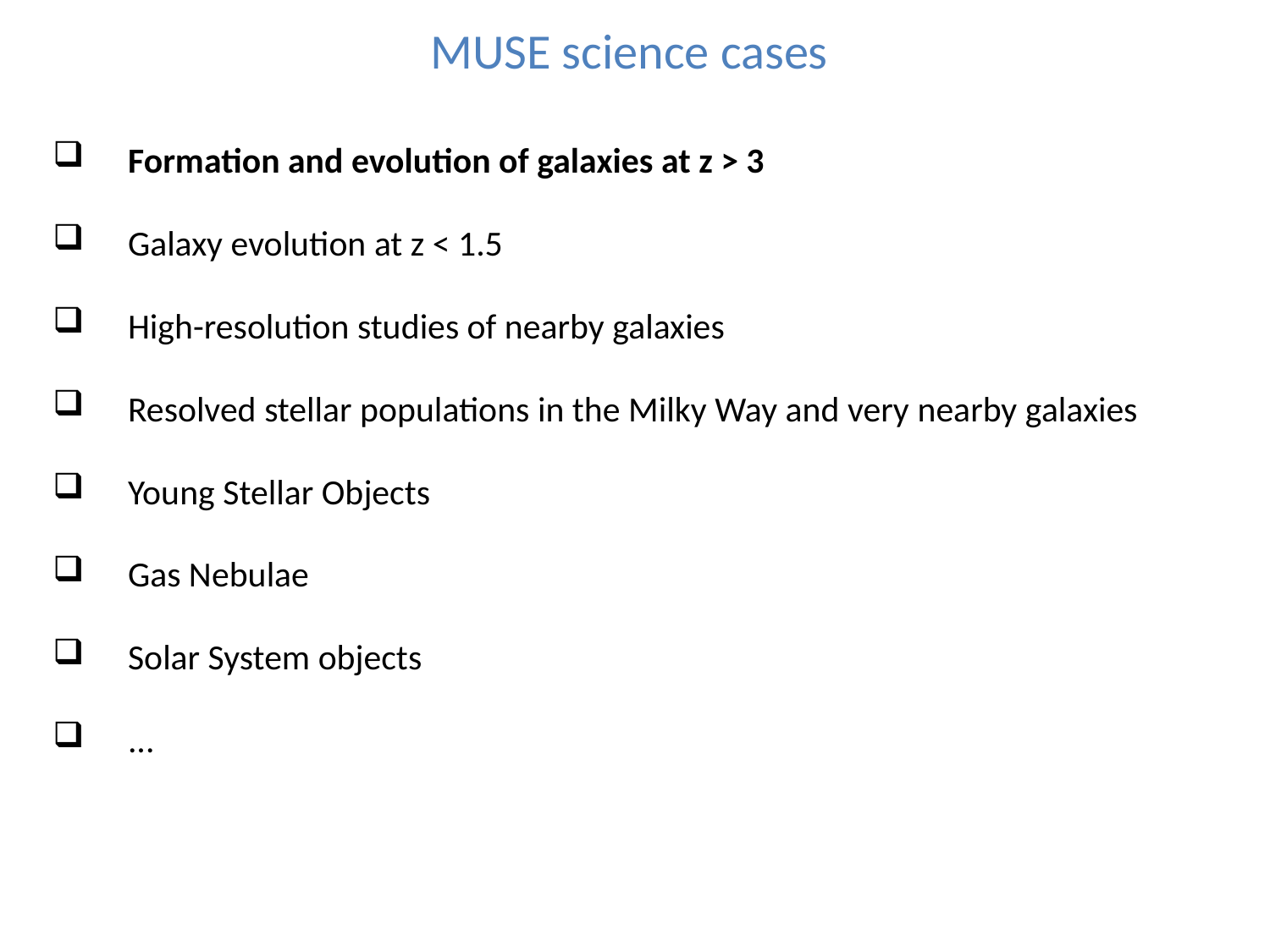

# MUSE science cases
Formation and evolution of galaxies at z > 3
Galaxy evolution at z < 1.5
High-resolution studies of nearby galaxies
Resolved stellar populations in the Milky Way and very nearby galaxies
Young Stellar Objects
Gas Nebulae
Solar System objects
...